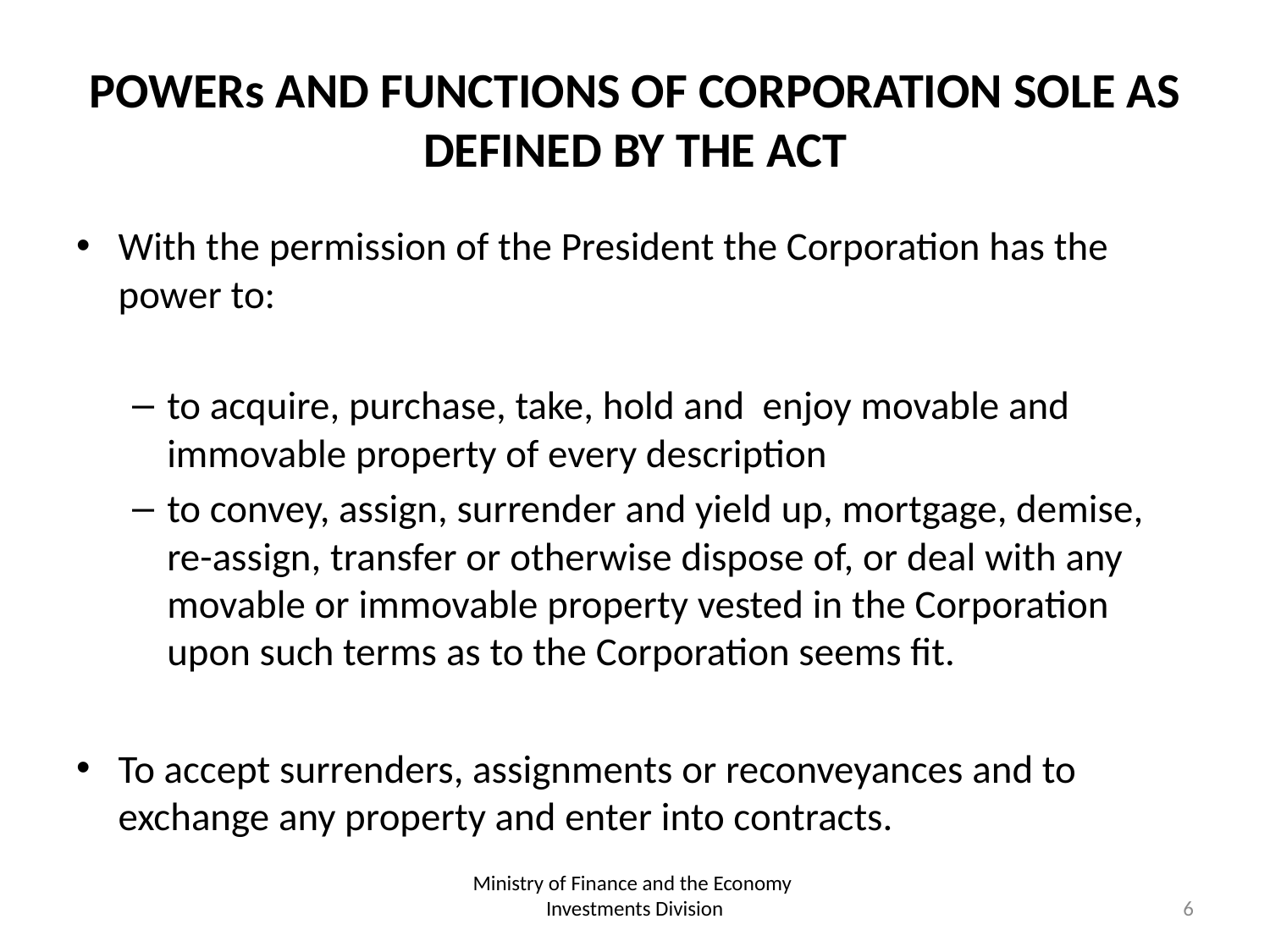

# POWERs AND FUNCTIONS OF CORPORATION SOLE AS DEFINED BY THE ACT

With the permission of the President the Corporation has the power to:

to acquire, purchase, take, hold and  enjoy movable and immovable property of every description
to convey, assign, surrender and yield up, mortgage, demise, re-assign, transfer or otherwise dispose of, or deal with any movable or immovable property vested in the Corporation upon such terms as to the Corporation seems fit.

To accept surrenders, assignments or reconveyances and to exchange any property and enter into contracts.

Ministry of Finance and the Economy
Investments Division
6